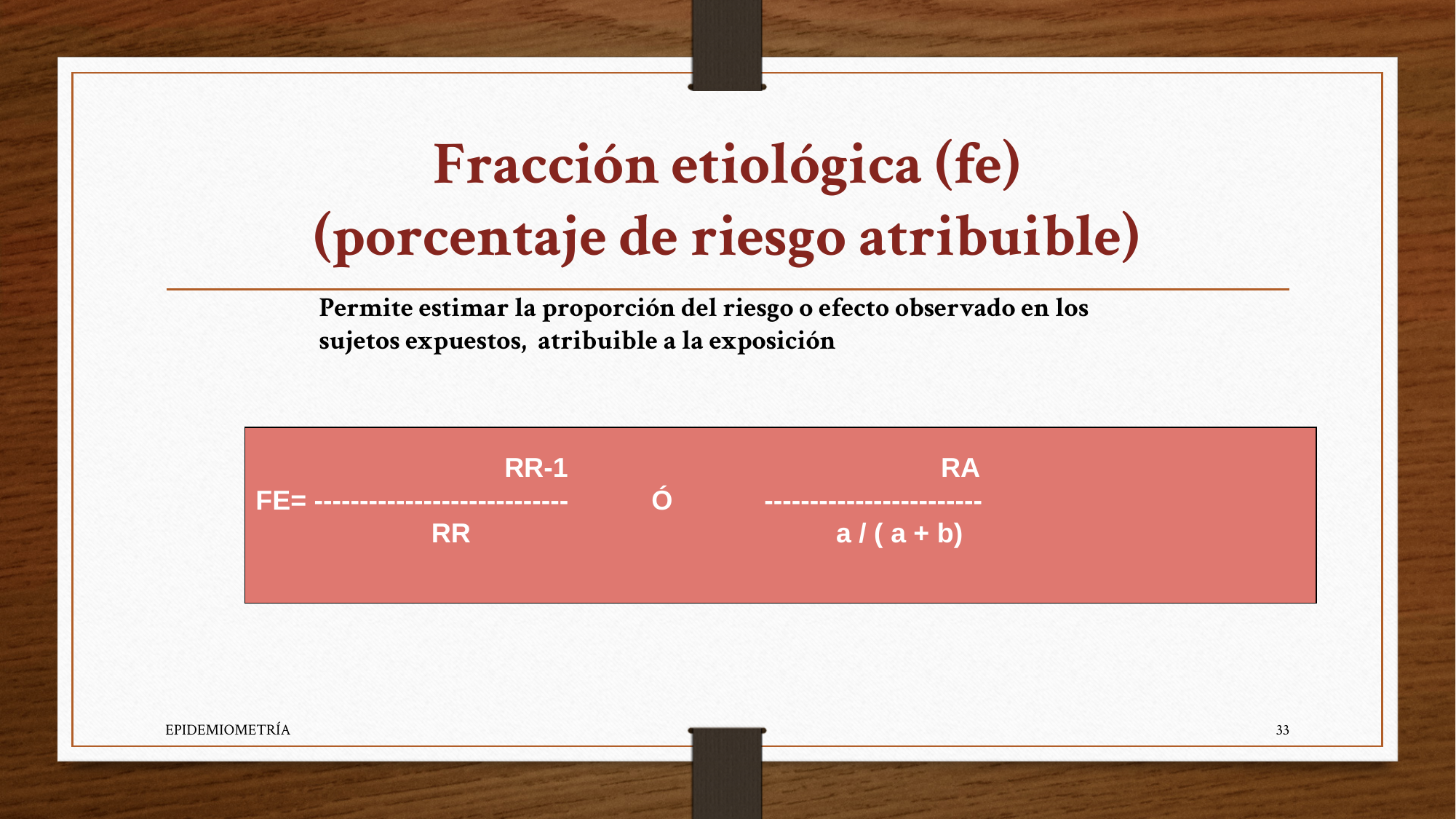

# Fracción etiológica (fe) (porcentaje de riesgo atribuible)
Permite estimar la proporción del riesgo o efecto observado en los sujetos expuestos,  atribuible a la exposición

		    RR-1                                                 RA
FE= ---------------------------- 	         Ó            ------------------------
                       RR                                                a / ( a + b)

EPIDEMIOMETRÍA
33